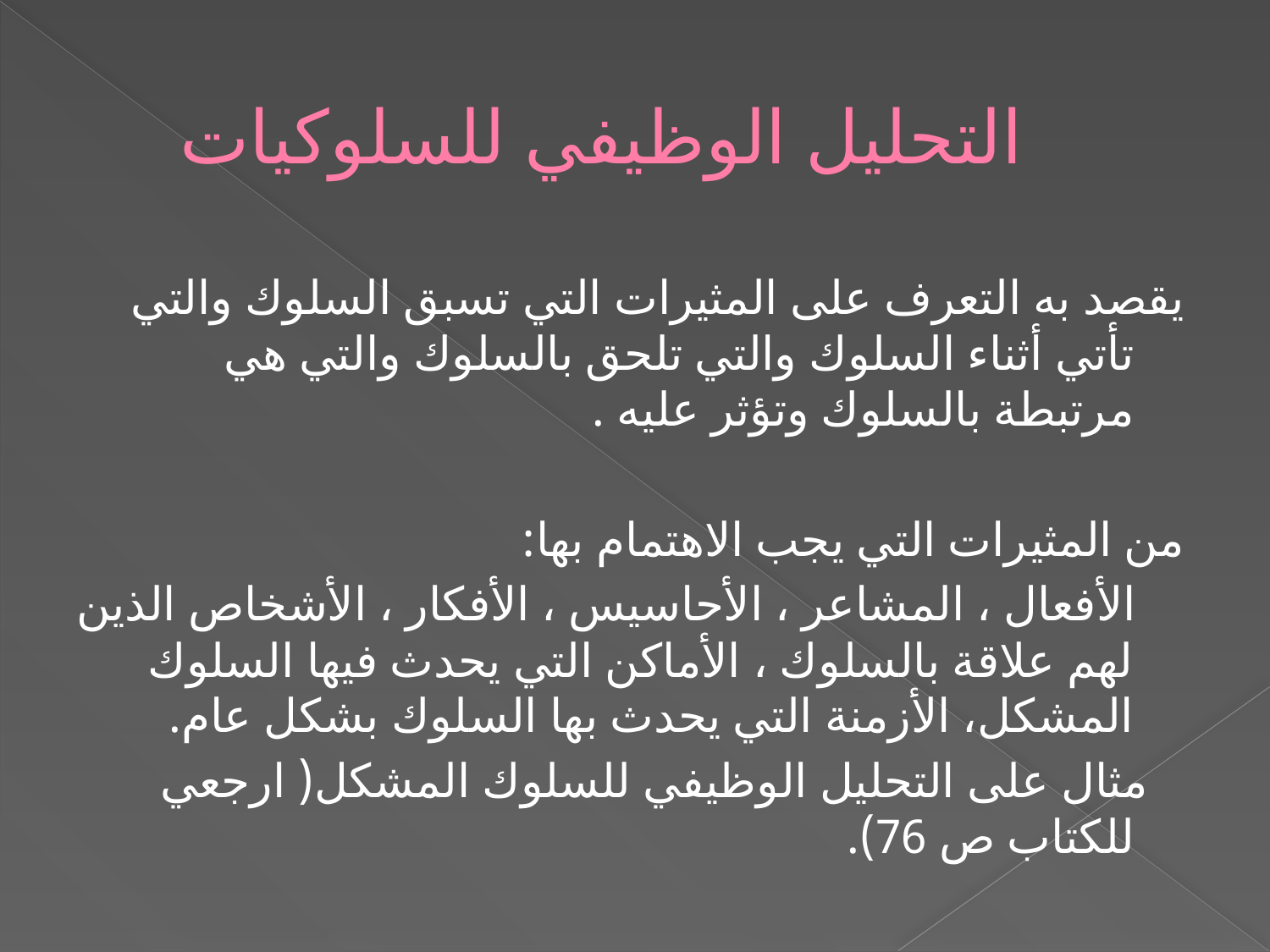

# التحليل الوظيفي للسلوكيات
يقصد به التعرف على المثيرات التي تسبق السلوك والتي تأتي أثناء السلوك والتي تلحق بالسلوك والتي هي مرتبطة بالسلوك وتؤثر عليه .

من المثيرات التي يجب الاهتمام بها:
    الأفعال ، المشاعر ، الأحاسيس ، الأفكار ، الأشخاص الذين لهم علاقة بالسلوك ، الأماكن التي يحدث فيها السلوك المشكل، الأزمنة التي يحدث بها السلوك بشكل عام.
   مثال على التحليل الوظيفي للسلوك المشكل( ارجعي للكتاب ص 76).